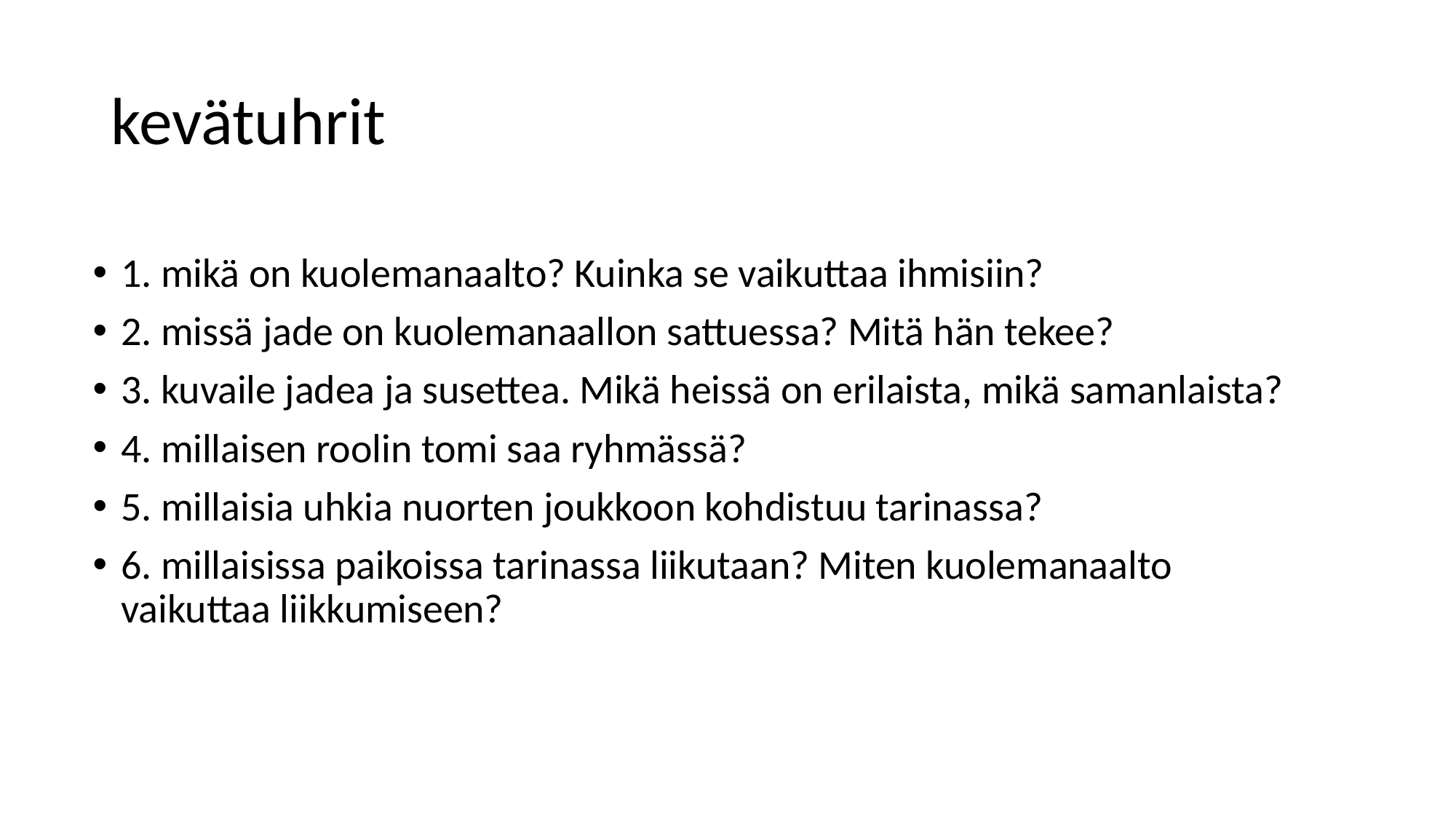

# kevätuhrit
1. mikä on kuolemanaalto? Kuinka se vaikuttaa ihmisiin?
2. missä jade on kuolemanaallon sattuessa? Mitä hän tekee?
3. kuvaile jadea ja susettea. Mikä heissä on erilaista, mikä samanlaista?
4. millaisen roolin tomi saa ryhmässä?
5. millaisia uhkia nuorten joukkoon kohdistuu tarinassa?
6. millaisissa paikoissa tarinassa liikutaan? Miten kuolemanaalto vaikuttaa liikkumiseen?